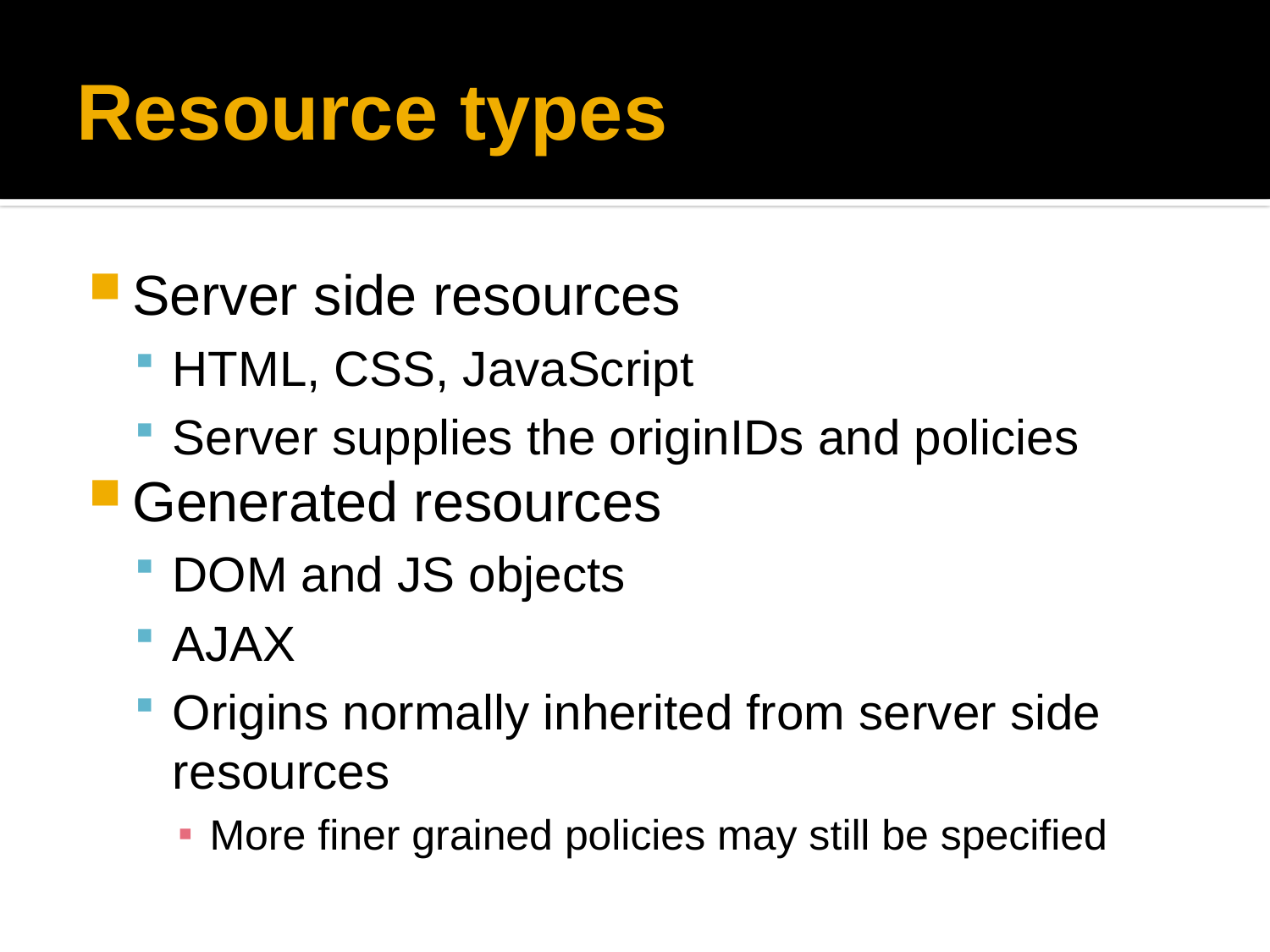

# Resource types
Server side resources
HTML, CSS, JavaScript
Server supplies the originIDs and policies
Generated resources
DOM and JS objects
AJAX
Origins normally inherited from server side resources
More finer grained policies may still be specified